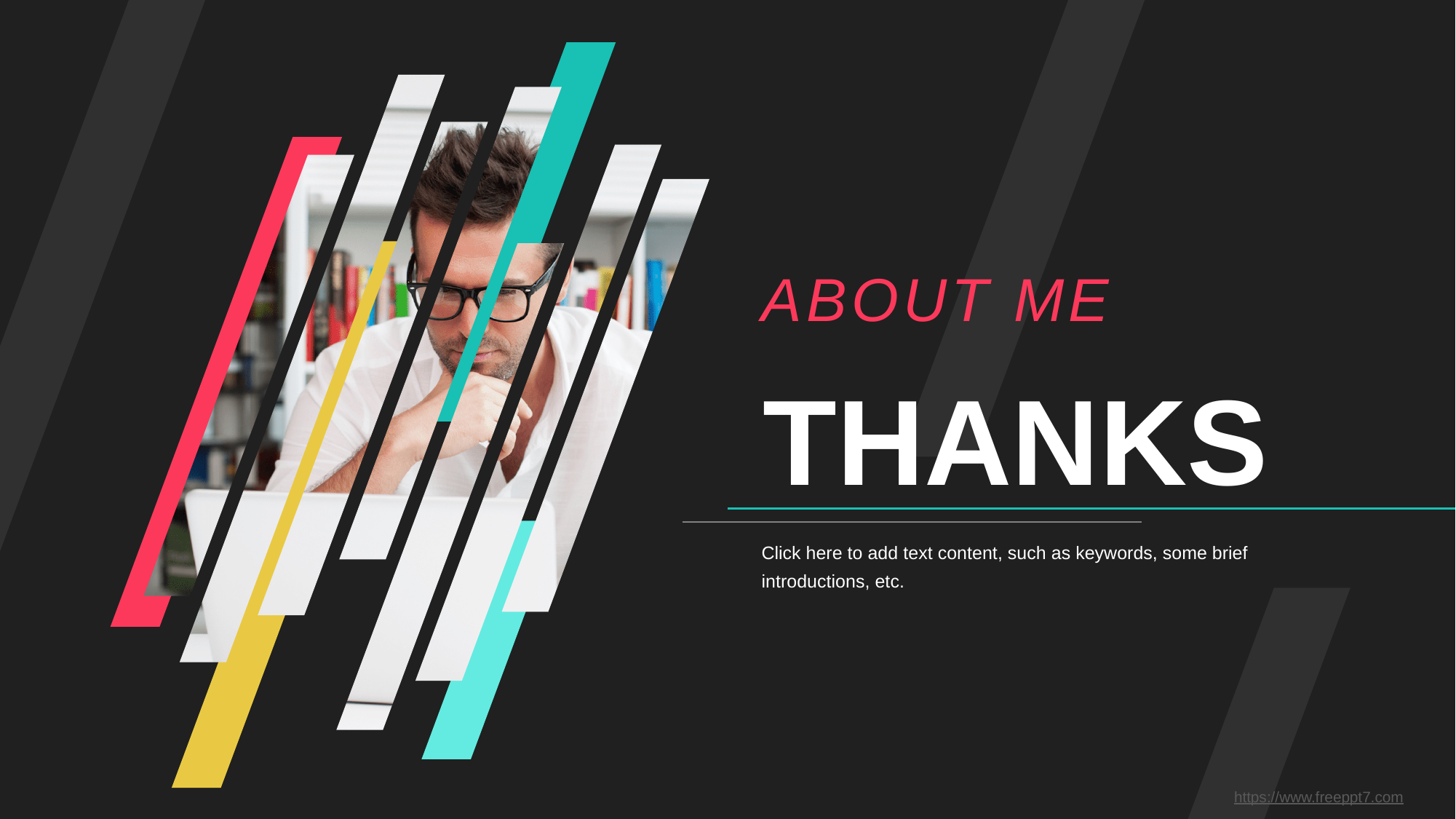

ABOUT ME

THANKS

Click here to add text content, such as keywords, some brief introductions, etc.

https://www.freeppt7.com